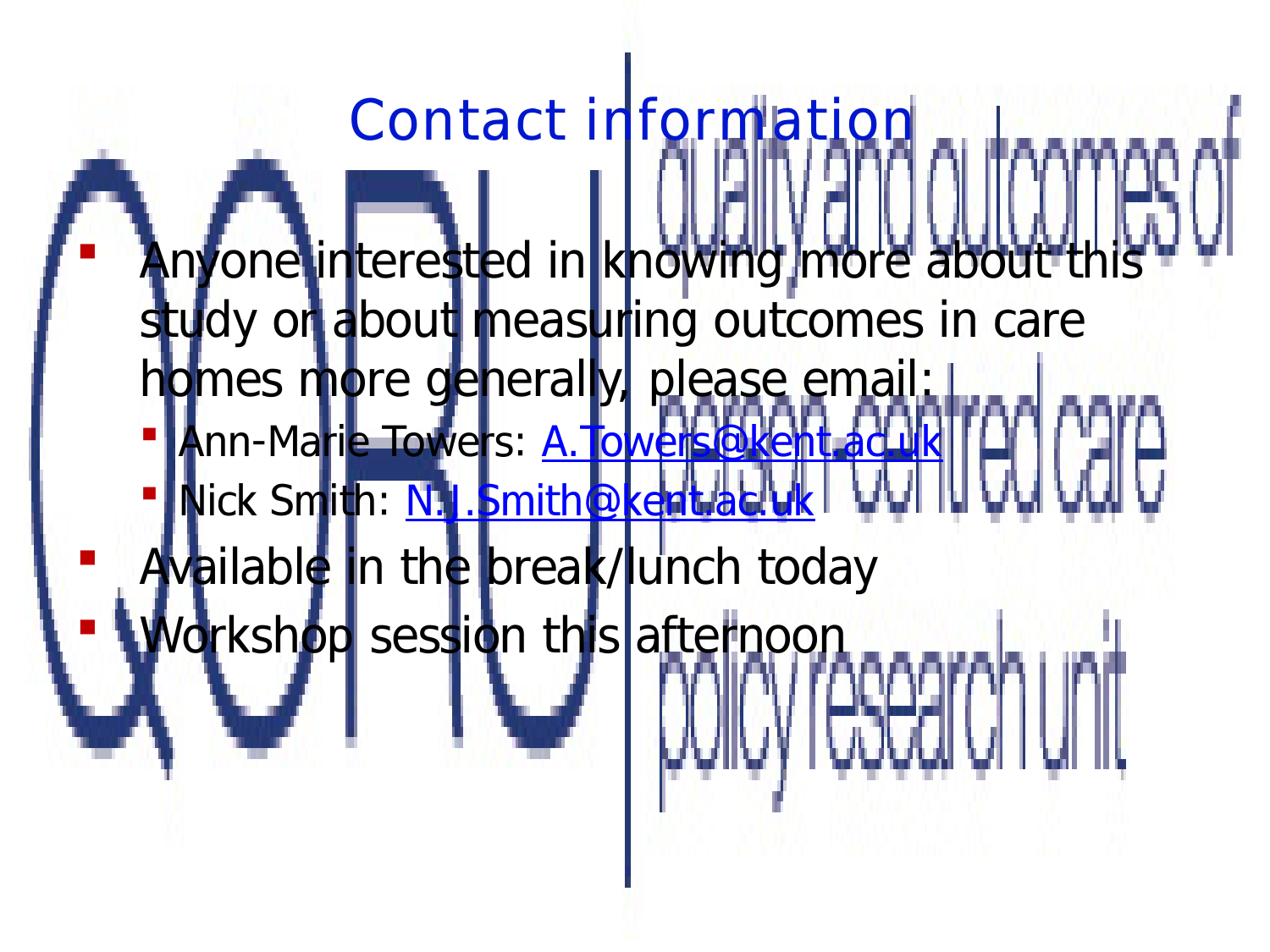

# Contact information
Anyone interested in knowing more about this study or about measuring outcomes in care homes more generally, please email:
Ann-Marie Towers: A.Towers@kent.ac.uk
Nick Smith: N.J.Smith@kent.ac.uk
Available in the break/lunch today
Workshop session this afternoon